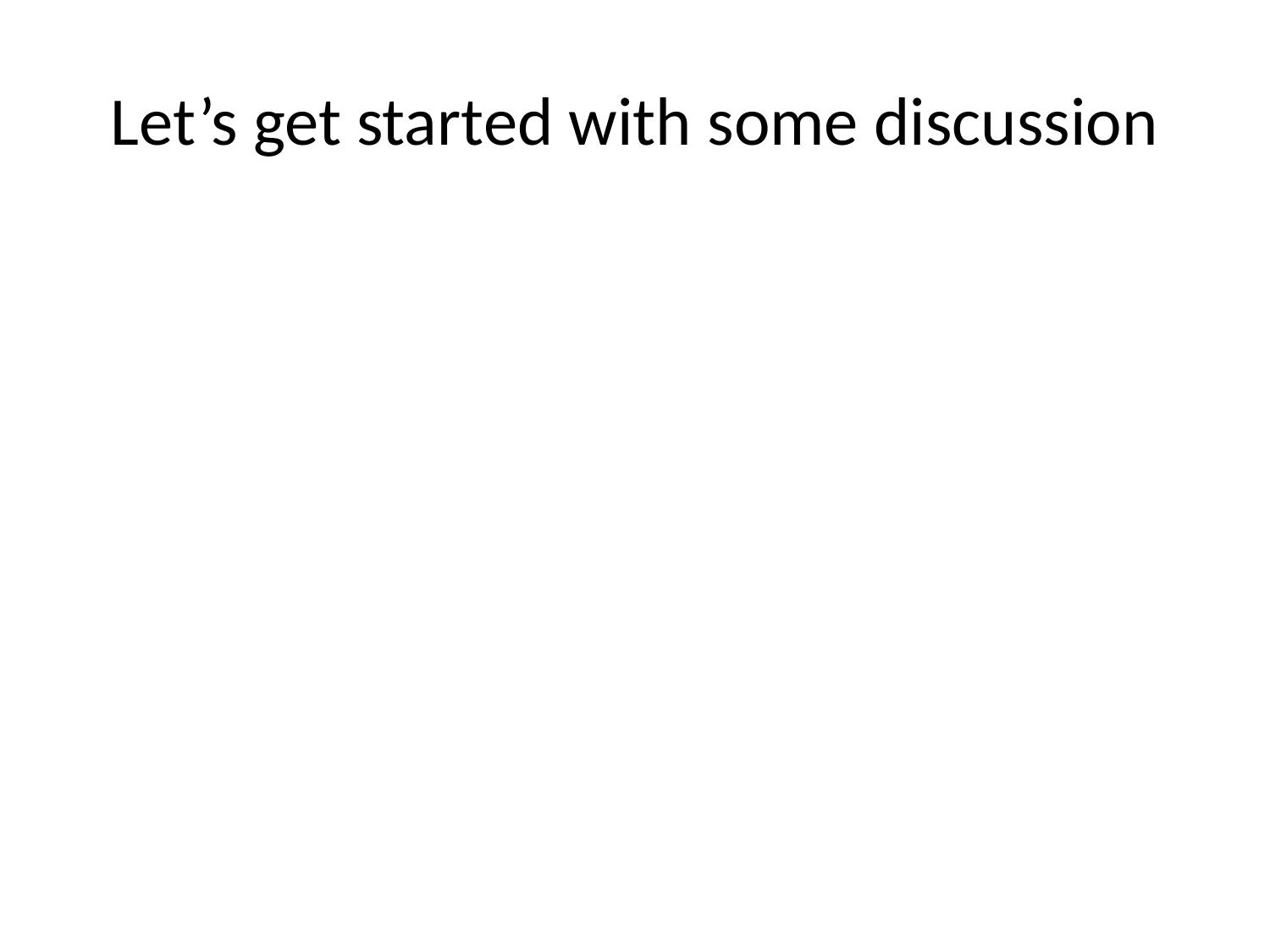

# Let’s get started with some discussion